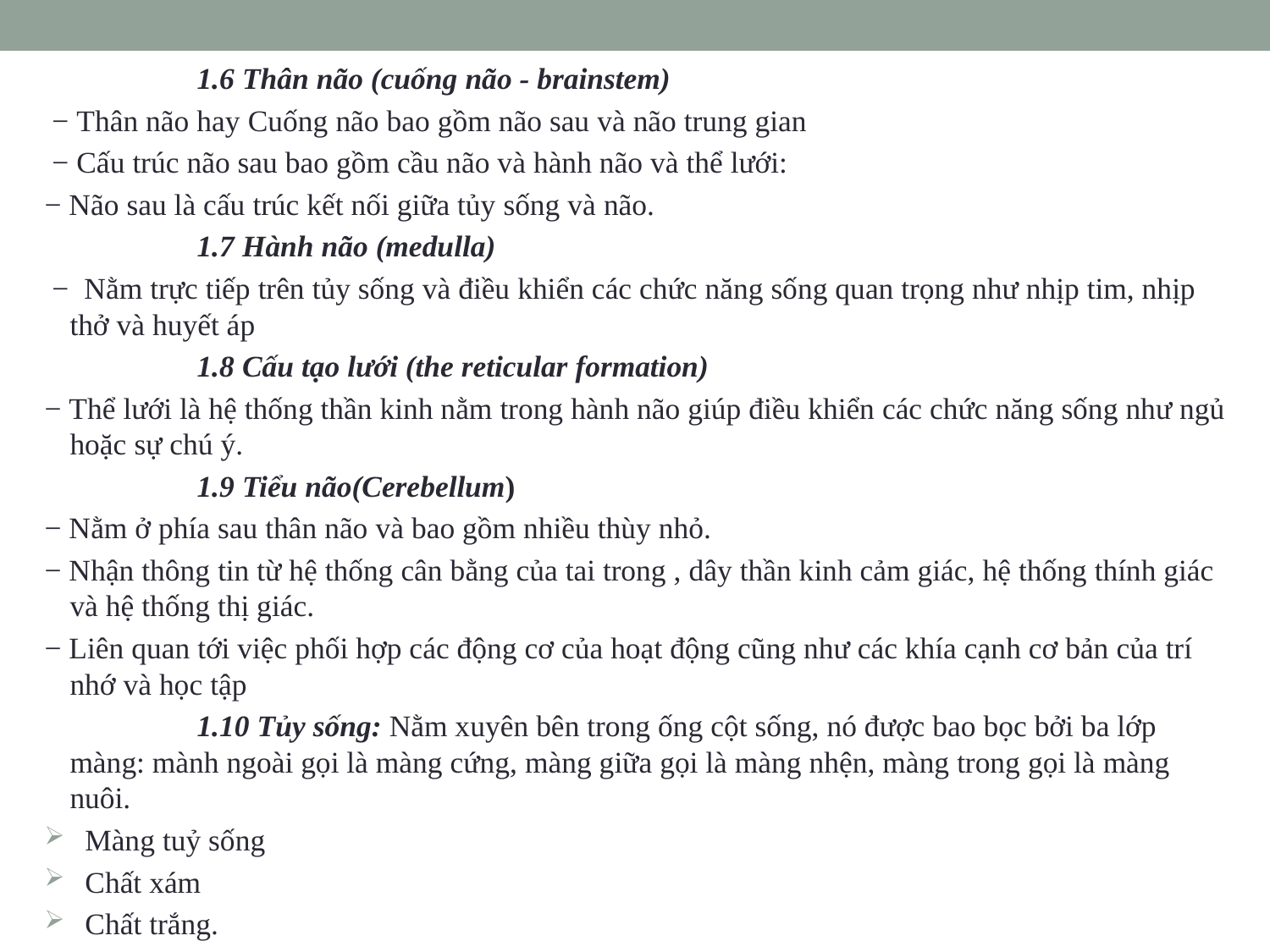

1.6 Thân não (cuống não - brainstem)
 − Thân não hay Cuống não bao gồm não sau và não trung gian
 − Cấu trúc não sau bao gồm cầu não và hành não và thể lưới:
− Não sau là cấu trúc kết nối giữa tủy sống và não.
		1.7 Hành não (medulla)
 −  Nằm trực tiếp trên tủy sống và điều khiển các chức năng sống quan trọng như nhịp tim, nhịp thở và huyết áp
		1.8 Cấu tạo lưới (the reticular formation)
− Thể lưới là hệ thống thần kinh nằm trong hành não giúp điều khiển các chức năng sống như ngủ hoặc sự chú ý.
		1.9 Tiểu não(Cerebellum)
− Nằm ở phía sau thân não và bao gồm nhiều thùy nhỏ.
− Nhận thông tin từ hệ thống cân bằng của tai trong , dây thần kinh cảm giác, hệ thống thính giác và hệ thống thị giác.
− Liên quan tới việc phối hợp các động cơ của hoạt động cũng như các khía cạnh cơ bản của trí nhớ và học tập
		1.10 Tủy sống: Nằm xuyên bên trong ống cột sống, nó được bao bọc bởi ba lớp màng: mành ngoài gọi là màng cứng, màng giữa gọi là màng nhện, màng trong gọi là màng nuôi.
  Màng tuỷ sống
  Chất xám
  Chất trắng.